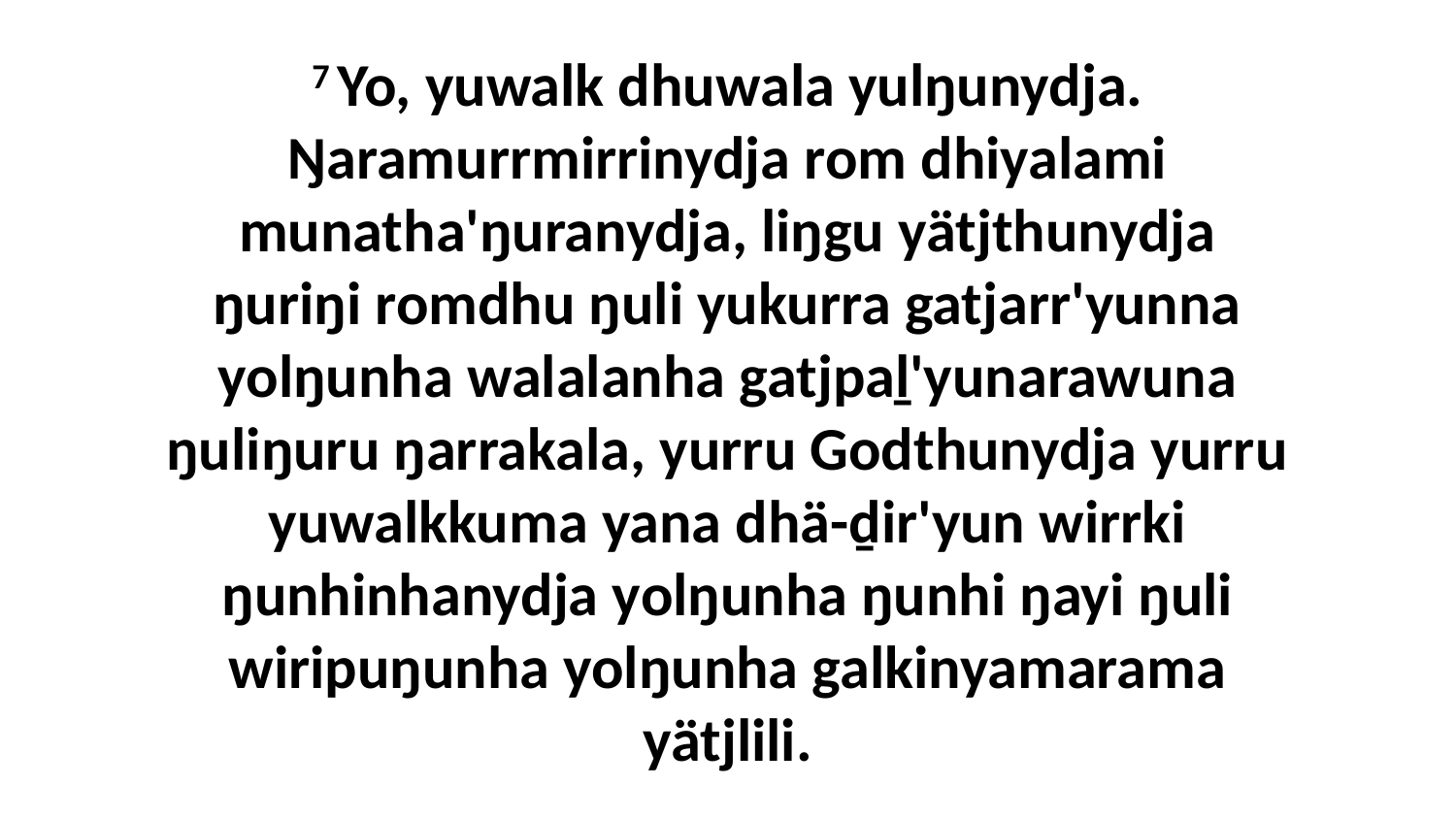

7 Yo, yuwalk dhuwala yulŋunydja. Ŋaramurrmirrinydja rom dhiyalami munatha'ŋuranydja, liŋgu yätjthunydja ŋuriŋi romdhu ŋuli yukurra gatjarr'yunna yolŋunha walalanha gatjpaḻ'yunarawuna ŋuliŋuru ŋarrakala, yurru Godthunydja yurru yuwalkkuma yana dhä-ḏir'yun wirrki ŋunhinhanydja yolŋunha ŋunhi ŋayi ŋuli wiripuŋunha yolŋunha galkinyamarama yätjlili.